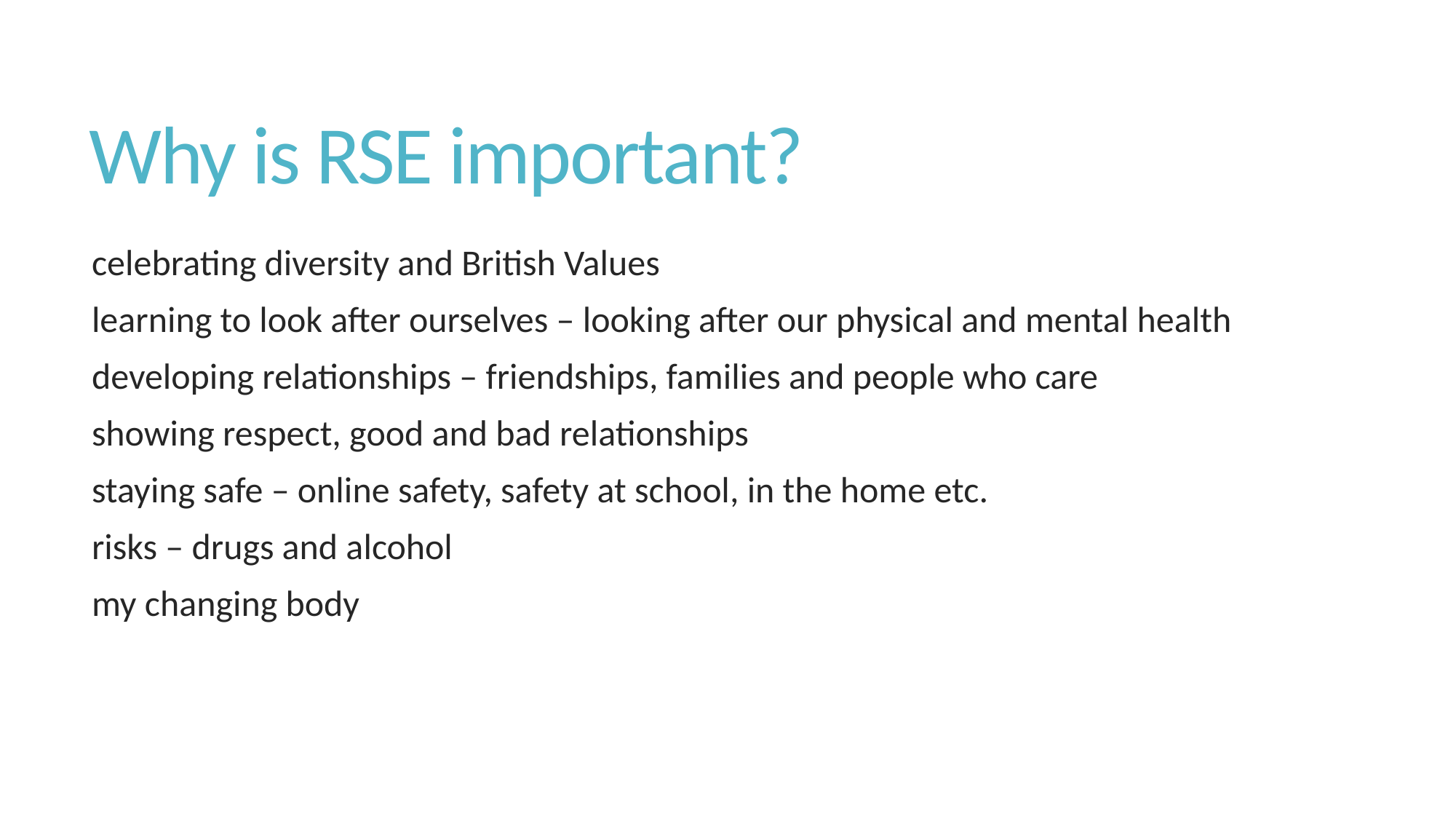

# Why is RSE important?
celebrating diversity and British Values
learning to look after ourselves – looking after our physical and mental health
developing relationships – friendships, families and people who care
showing respect, good and bad relationships
staying safe – online safety, safety at school, in the home etc.
risks – drugs and alcohol
my changing body